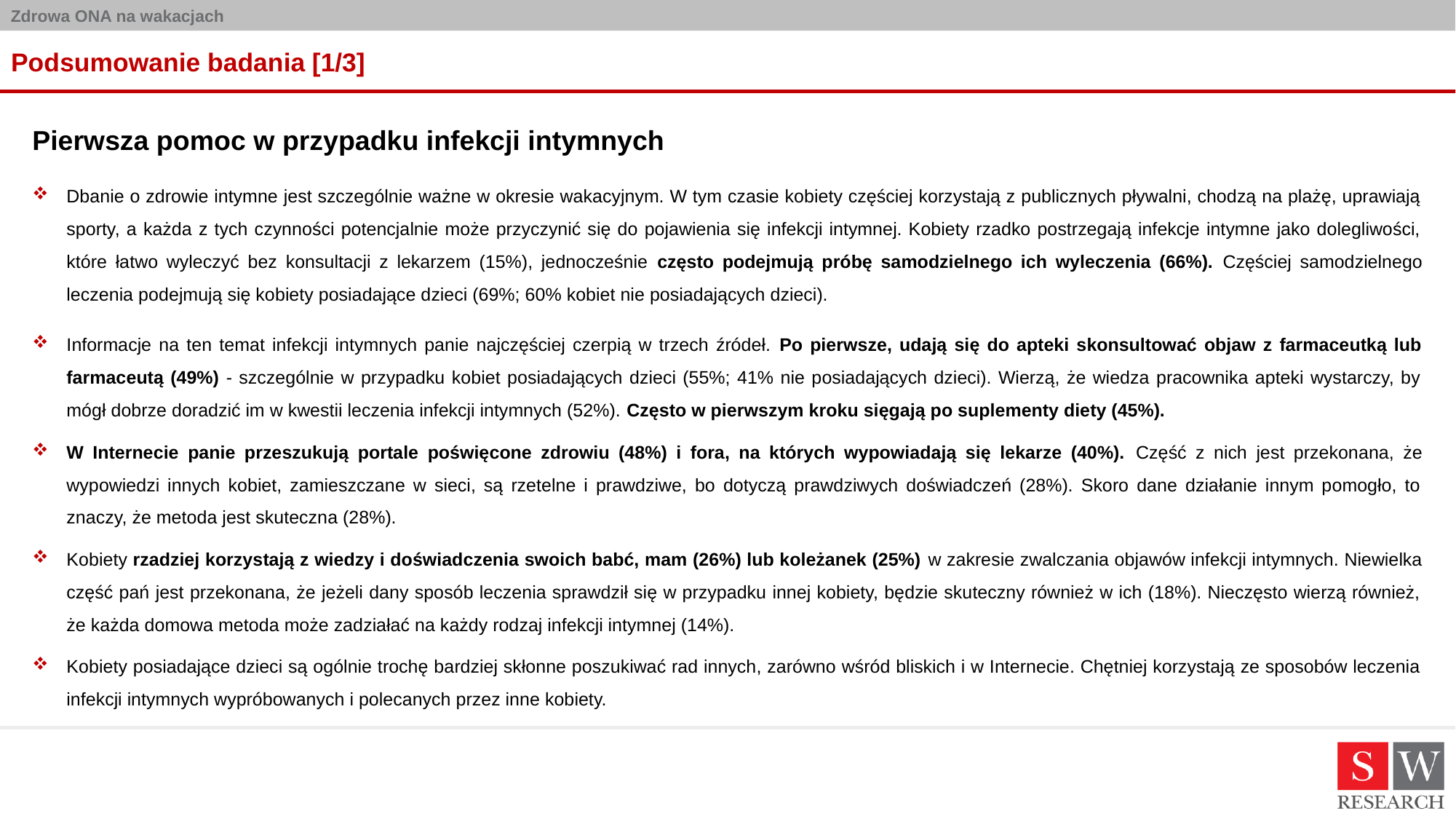

# Podsumowanie badania [1/3]
Pierwsza pomoc w przypadku infekcji intymnych
Dbanie o zdrowie intymne jest szczególnie ważne w okresie wakacyjnym. W tym czasie kobiety częściej korzystają z publicznych pływalni, chodzą na plażę, uprawiają sporty, a każda z tych czynności potencjalnie może przyczynić się do pojawienia się infekcji intymnej. Kobiety rzadko postrzegają infekcje intymne jako dolegliwości, które łatwo wyleczyć bez konsultacji z lekarzem (15%), jednocześnie często podejmują próbę samodzielnego ich wyleczenia (66%). Częściej samodzielnego leczenia podejmują się kobiety posiadające dzieci (69%; 60% kobiet nie posiadających dzieci).
Informacje na ten temat infekcji intymnych panie najczęściej czerpią w trzech źródeł. Po pierwsze, udają się do apteki skonsultować objaw z farmaceutką lub farmaceutą (49%) - szczególnie w przypadku kobiet posiadających dzieci (55%; 41% nie posiadających dzieci). Wierzą, że wiedza pracownika apteki wystarczy, by mógł dobrze doradzić im w kwestii leczenia infekcji intymnych (52%). Często w pierwszym kroku sięgają po suplementy diety (45%).
W Internecie panie przeszukują portale poświęcone zdrowiu (48%) i fora, na których wypowiadają się lekarze (40%). Część z nich jest przekonana, że wypowiedzi innych kobiet, zamieszczane w sieci, są rzetelne i prawdziwe, bo dotyczą prawdziwych doświadczeń (28%). Skoro dane działanie innym pomogło, to znaczy, że metoda jest skuteczna (28%).
Kobiety rzadziej korzystają z wiedzy i doświadczenia swoich babć, mam (26%) lub koleżanek (25%) w zakresie zwalczania objawów infekcji intymnych. Niewielka część pań jest przekonana, że jeżeli dany sposób leczenia sprawdził się w przypadku innej kobiety, będzie skuteczny również w ich (18%). Nieczęsto wierzą również, że każda domowa metoda może zadziałać na każdy rodzaj infekcji intymnej (14%).
Kobiety posiadające dzieci są ogólnie trochę bardziej skłonne poszukiwać rad innych, zarówno wśród bliskich i w Internecie. Chętniej korzystają ze sposobów leczenia infekcji intymnych wypróbowanych i polecanych przez inne kobiety.